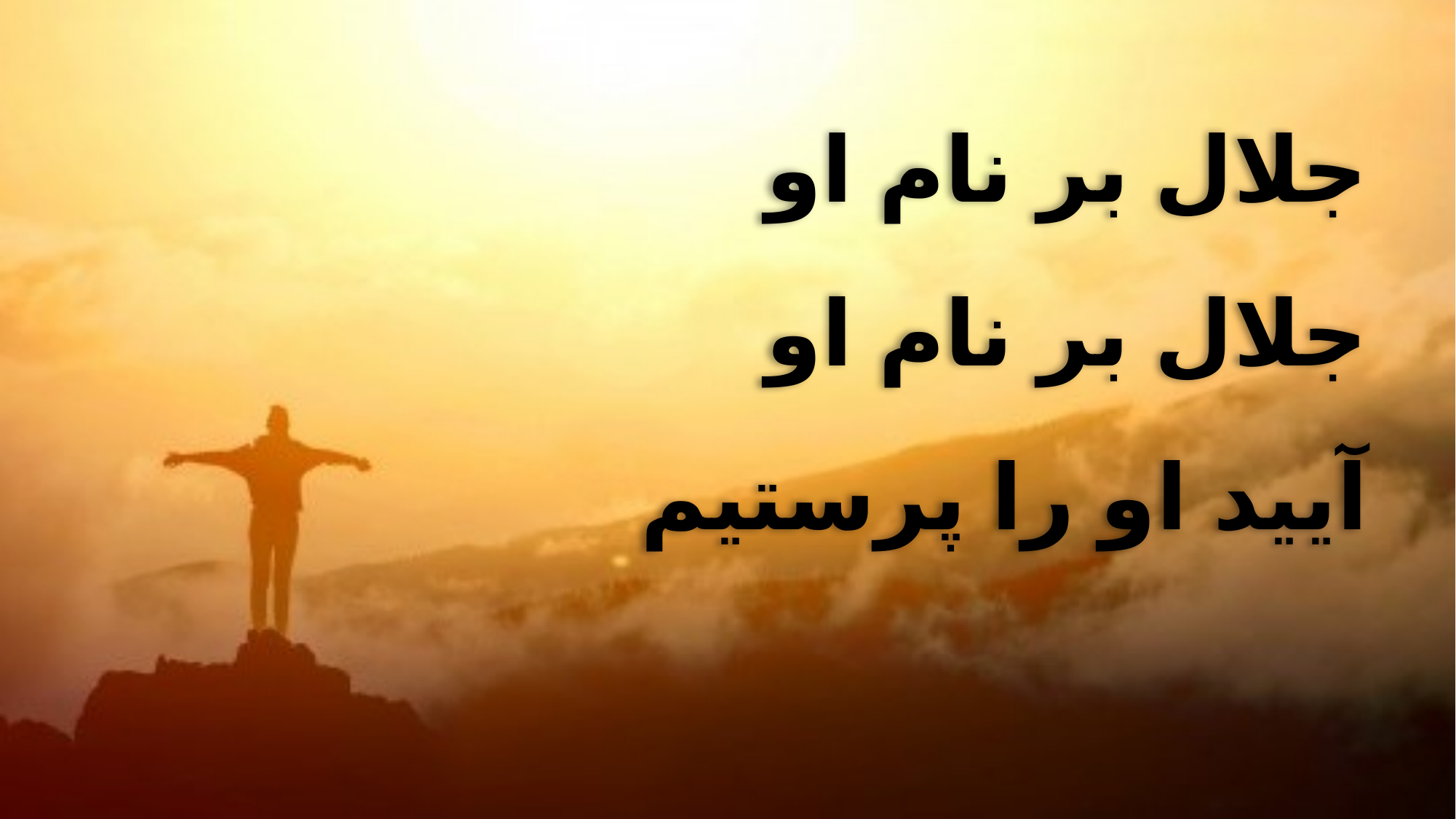

جلال بر نام او
   جلال بر نام او
   آیید او را پرستیم